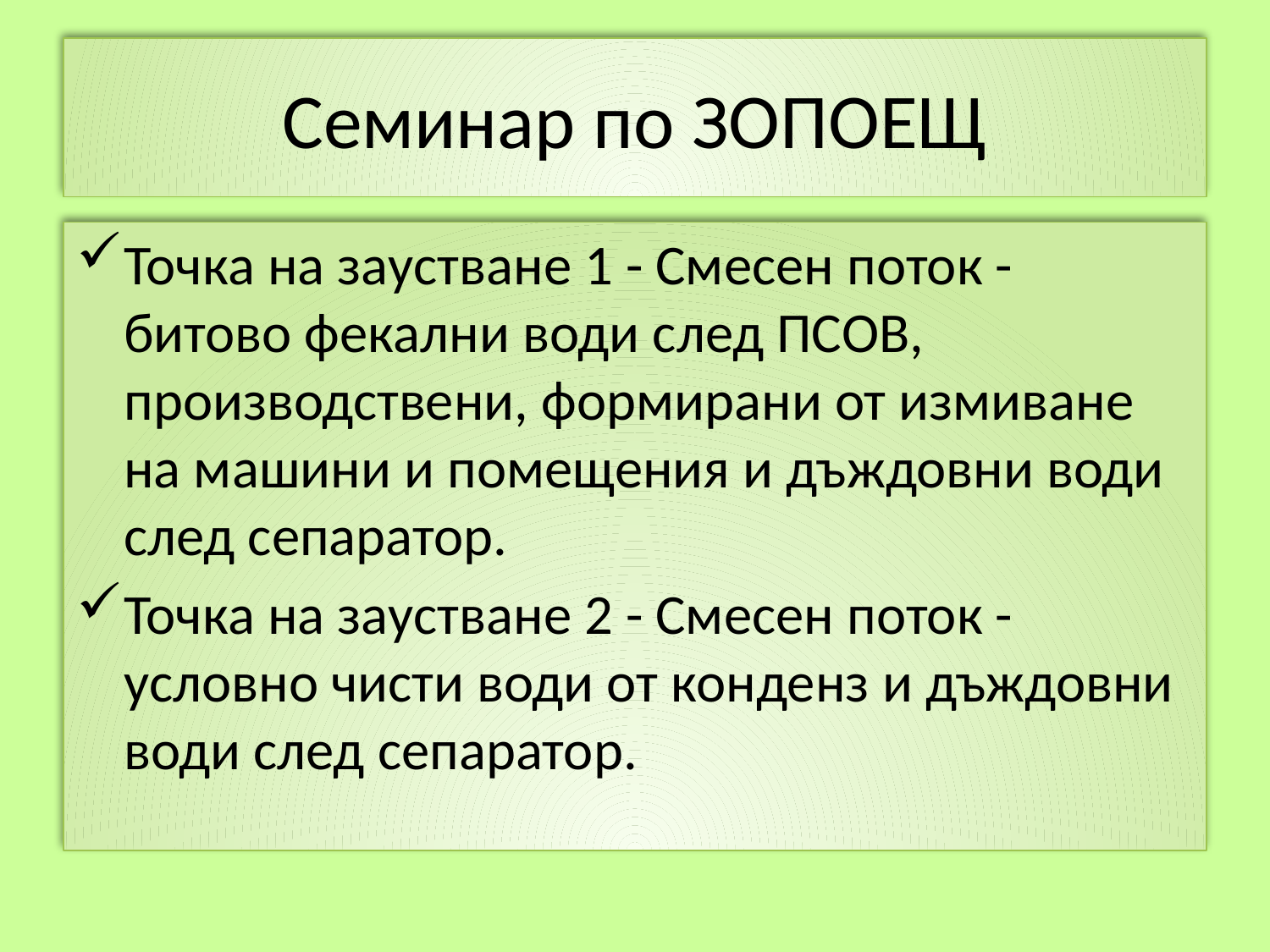

# Семинар по ЗОПОЕЩ
Точка на заустване 1 - Смесен поток - битово фекални води след ПСОВ, производствени, формирани от измиване на машини и помещения и дъждовни води след сепаратор.
Точка на заустване 2 - Смесен поток - условно чисти води от конденз и дъждовни води след сепаратор.